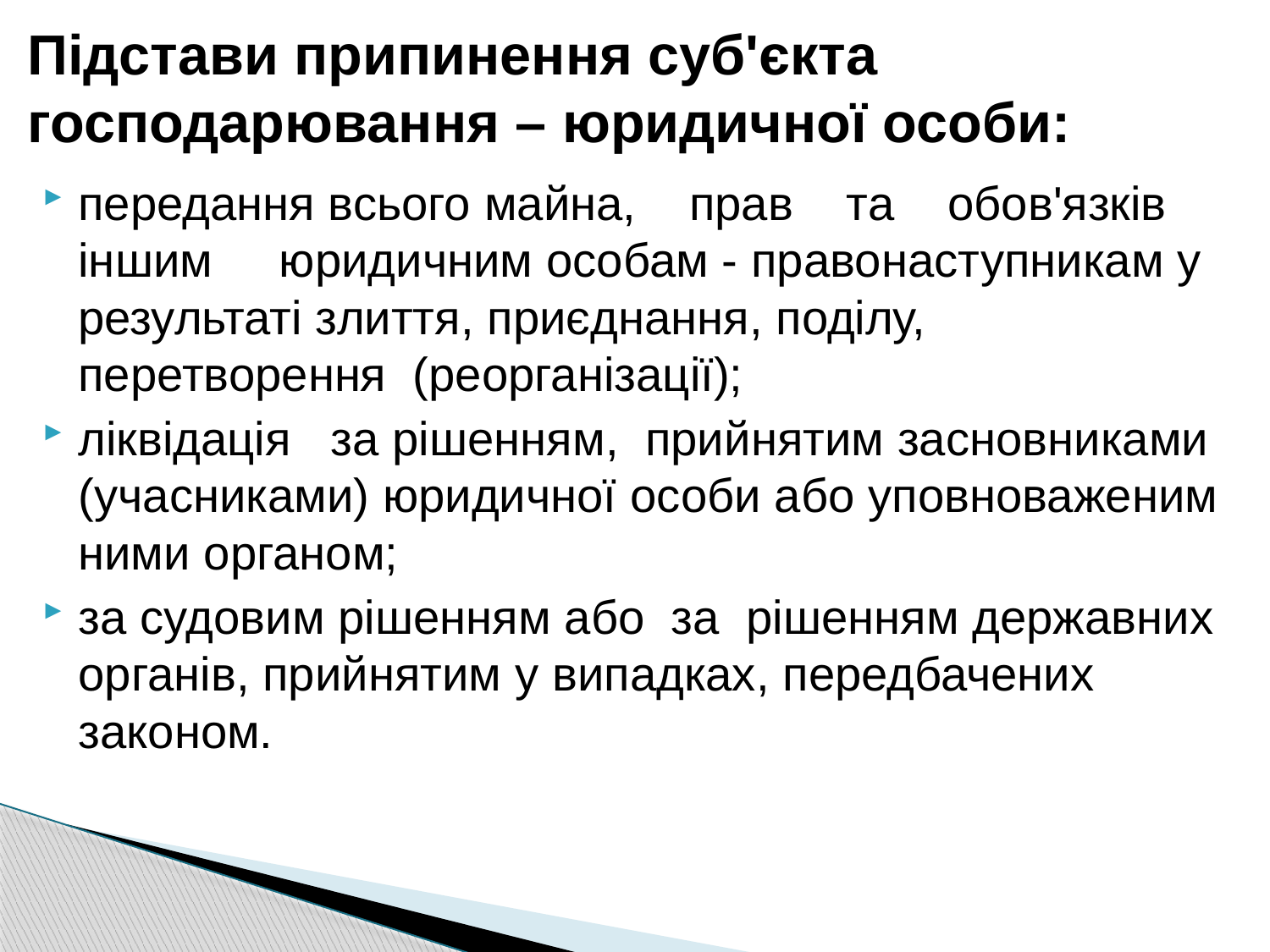

# Підстави припинення суб'єкта господарювання – юридичної особи:
передання всього майна,    прав    та    обов'язків    іншим     юридичним особам - правонаступникам у результаті злиття, приєднання, поділу, перетворення  (реорганізації);
ліквідація   за рішенням,  прийнятим засновниками (учасниками) юридичної особи або уповноваженим ними органом;
за судовим рішенням або  за  рішенням державних органів, прийнятим у випадках, передбачених законом.